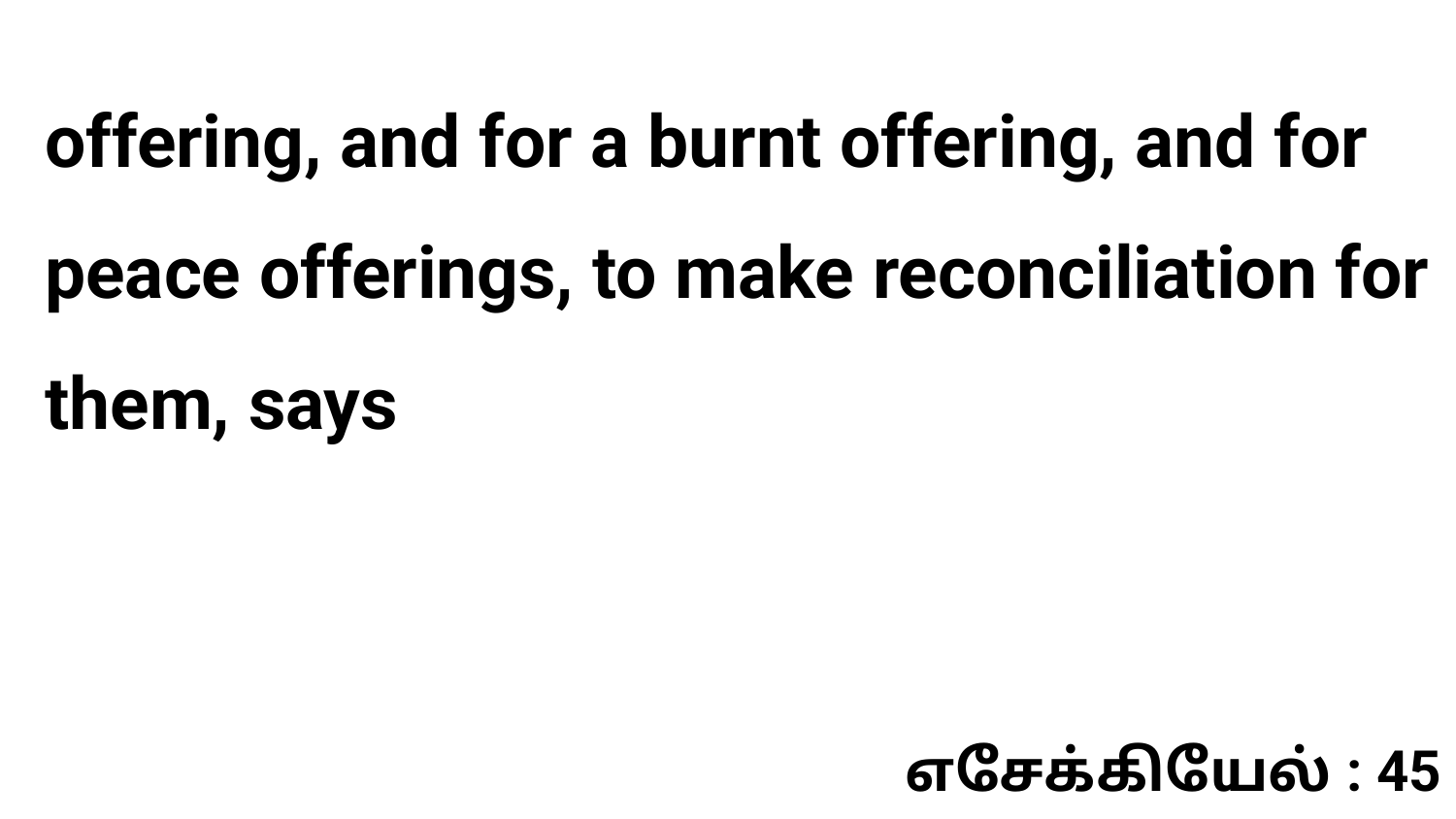

offering, and for a burnt offering, and for peace offerings, to make reconciliation for them, says
எசேக்கியேல் : 45